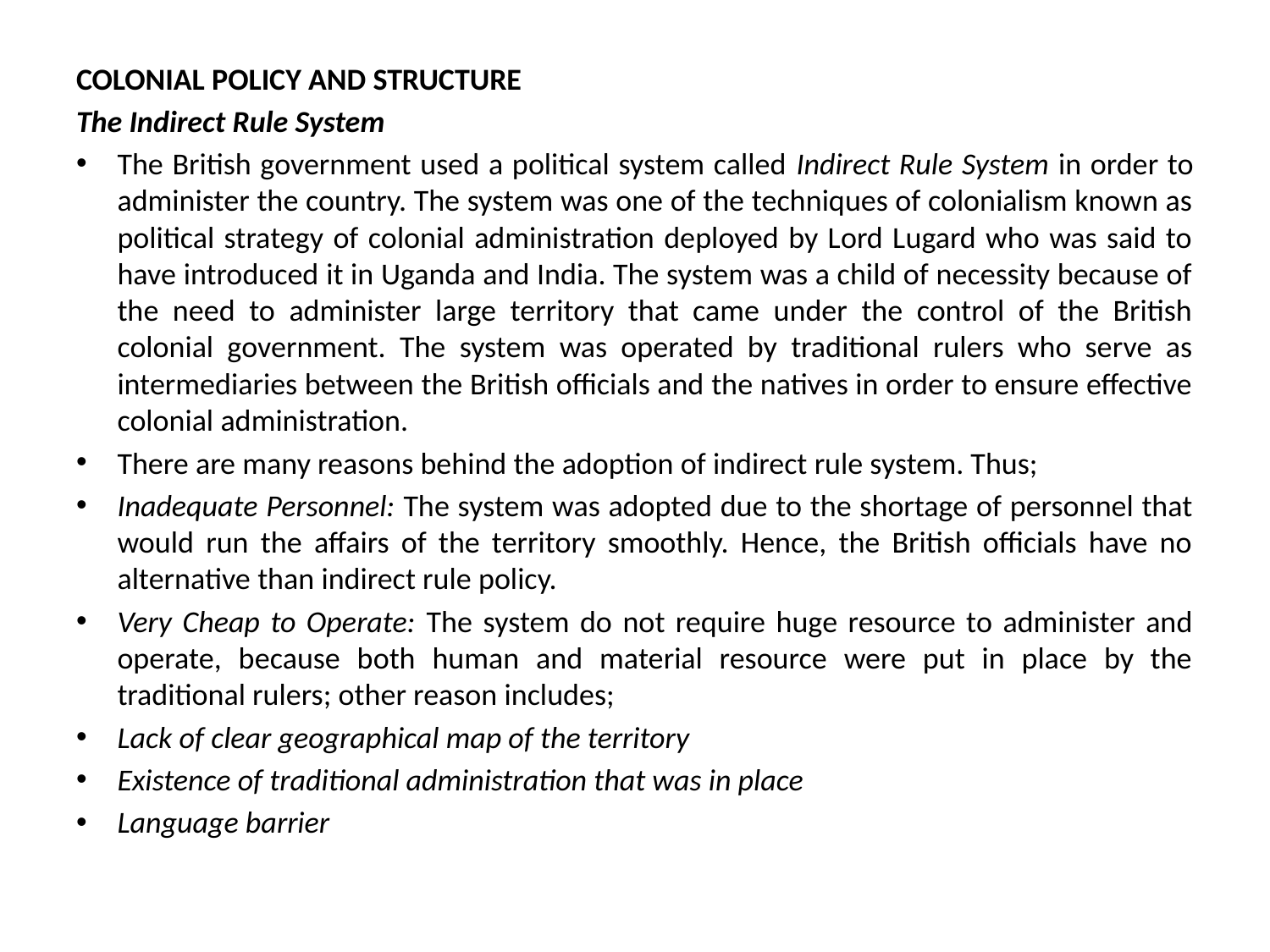

COLONIAL POLICY AND STRUCTURE
The Indirect Rule System
The British government used a political system called Indirect Rule System in order to administer the country. The system was one of the techniques of colonialism known as political strategy of colonial administration deployed by Lord Lugard who was said to have introduced it in Uganda and India. The system was a child of necessity because of the need to administer large territory that came under the control of the British colonial government. The system was operated by traditional rulers who serve as intermediaries between the British officials and the natives in order to ensure effective colonial administration.
There are many reasons behind the adoption of indirect rule system. Thus;
Inadequate Personnel: The system was adopted due to the shortage of personnel that would run the affairs of the territory smoothly. Hence, the British officials have no alternative than indirect rule policy.
Very Cheap to Operate: The system do not require huge resource to administer and operate, because both human and material resource were put in place by the traditional rulers; other reason includes;
Lack of clear geographical map of the territory
Existence of traditional administration that was in place
Language barrier